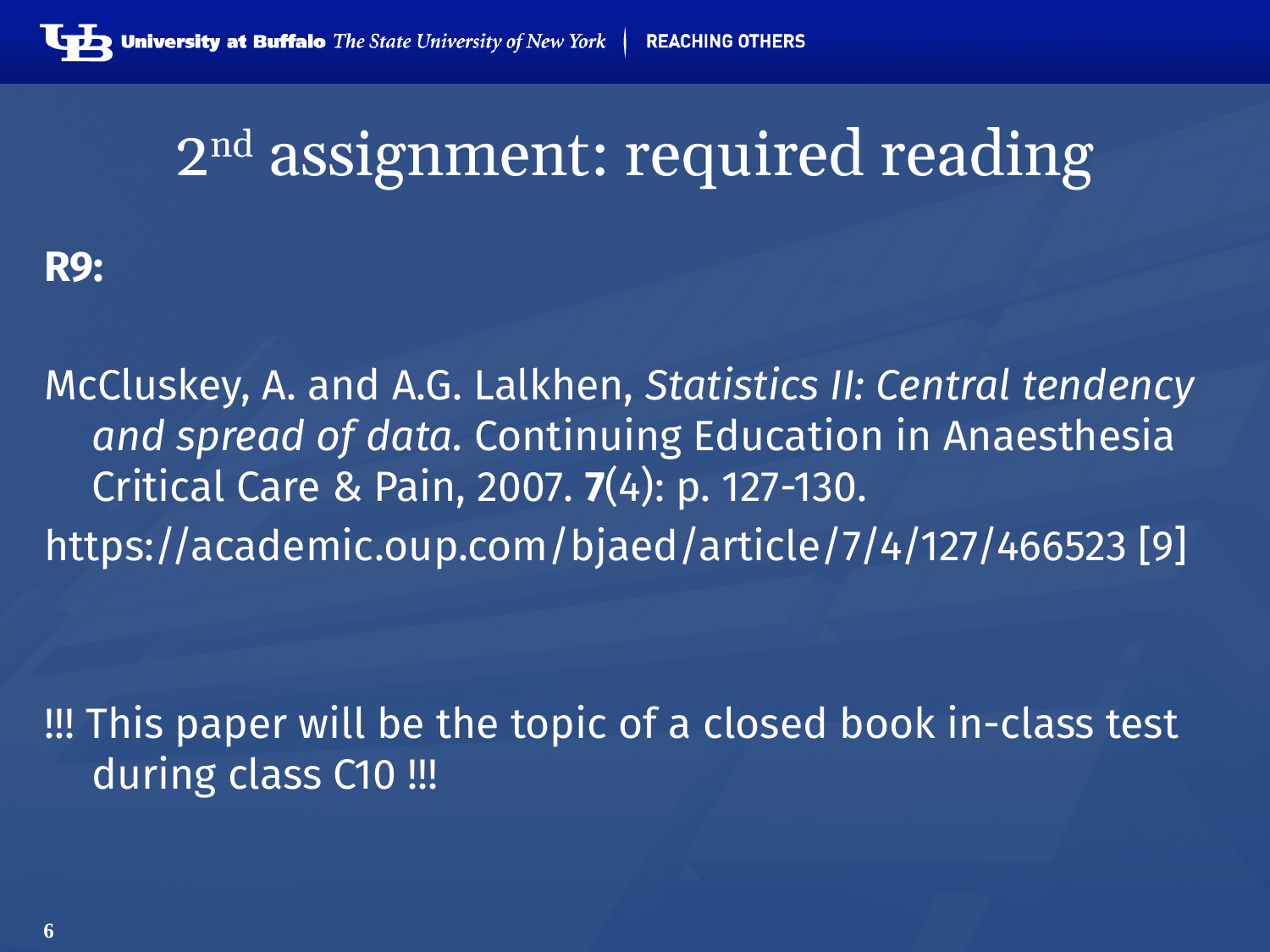

# 2nd assignment: required reading
R9:

McCluskey, A. and A.G. Lalkhen, Statistics II: Central tendency and spread of data. Continuing Education in Anaesthesia Critical Care & Pain, 2007. 7(4): p. 127-130.
https://academic.oup.com/bjaed/article/7/4/127/466523 [9]

!!! This paper will be the topic of a closed book in-class test during class C10 !!!
6